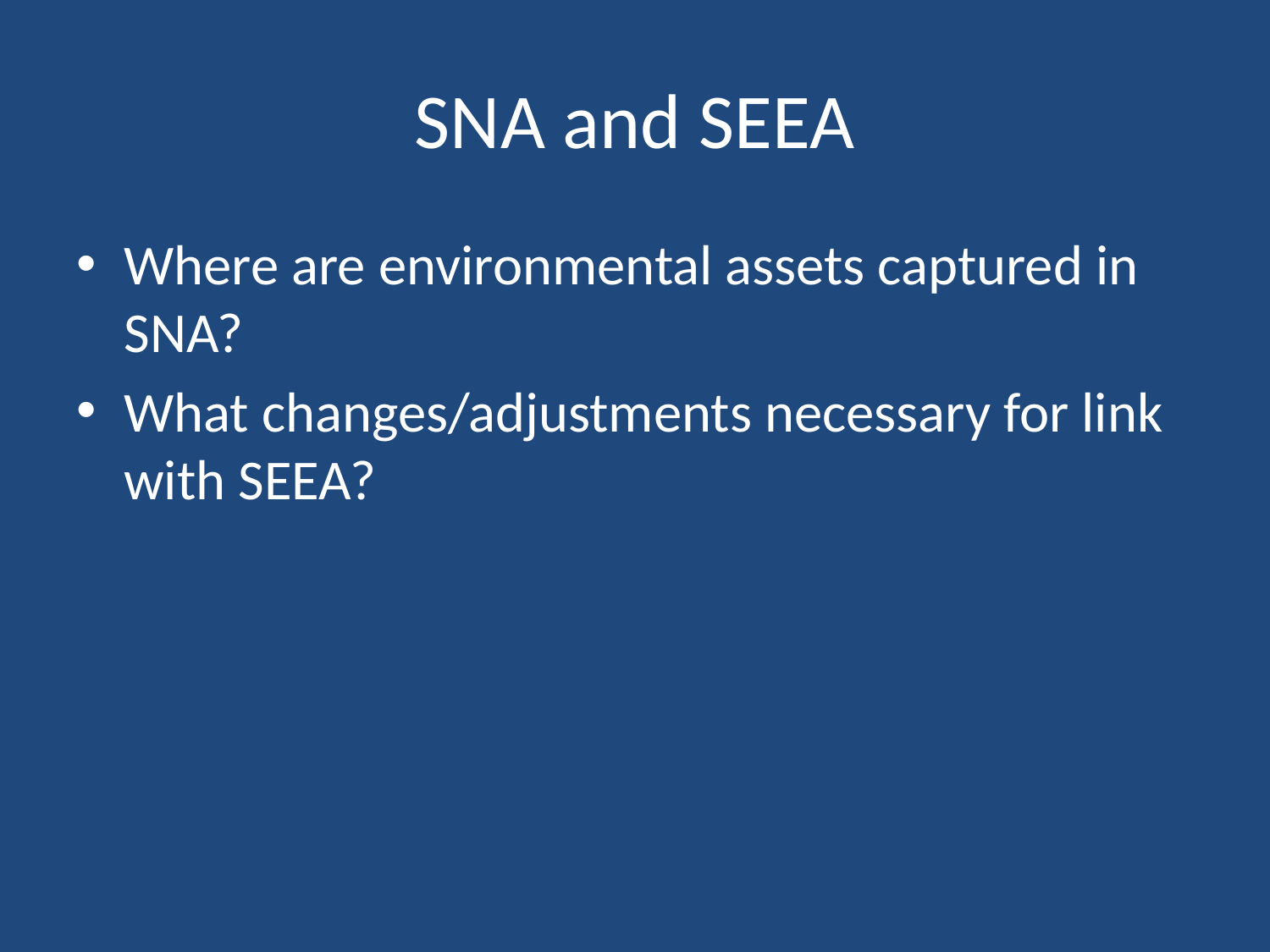

# SNA and SEEA
Where are environmental assets captured in SNA?
What changes/adjustments necessary for link with SEEA?